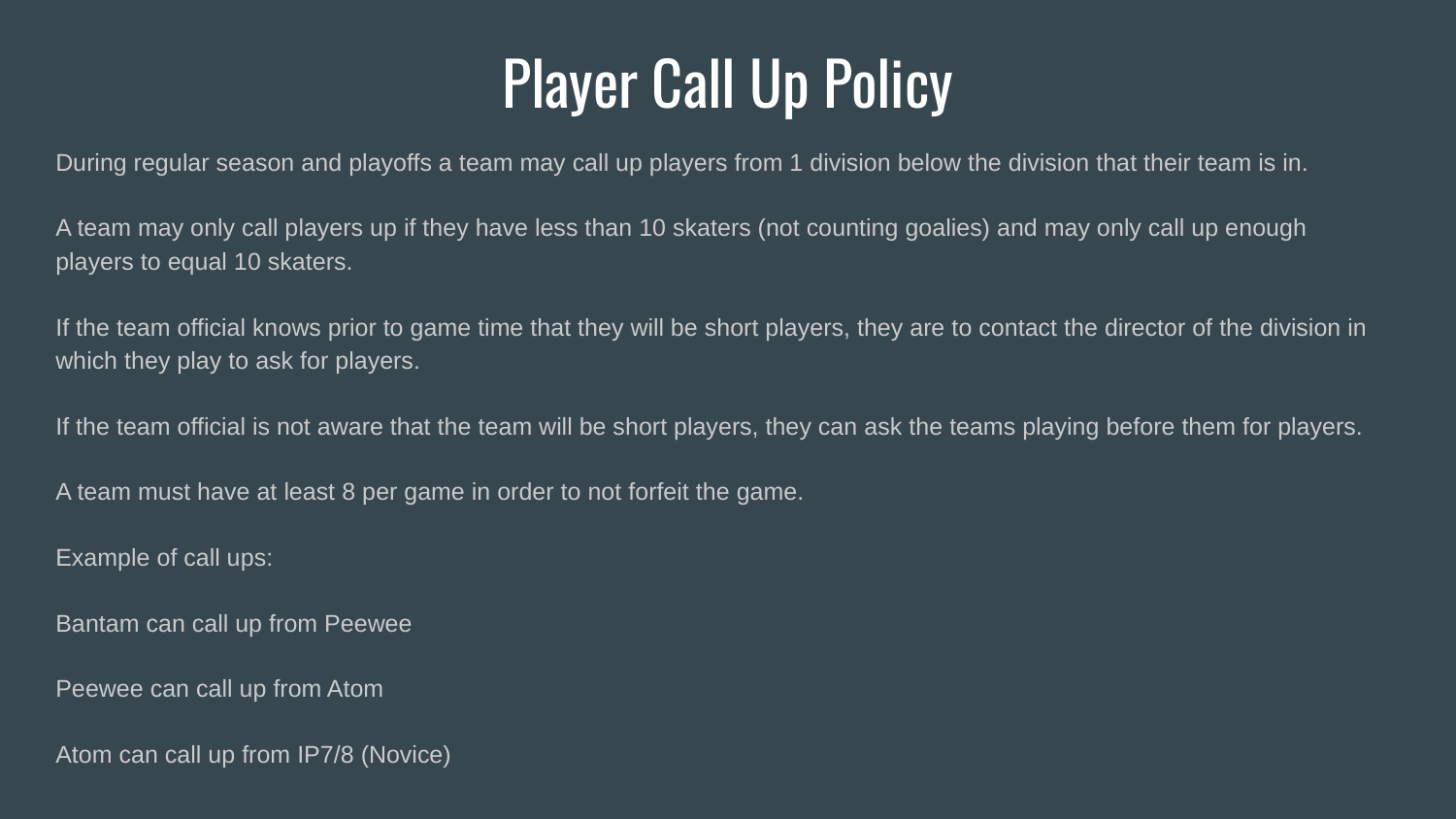

# Player Call Up Policy
During regular season and playoffs a team may call up players from 1 division below the division that their team is in.
A team may only call players up if they have less than 10 skaters (not counting goalies) and may only call up enough players to equal 10 skaters.
If the team official knows prior to game time that they will be short players, they are to contact the director of the division in which they play to ask for players.
If the team official is not aware that the team will be short players, they can ask the teams playing before them for players.
A team must have at least 8 per game in order to not forfeit the game.
Example of call ups:
Bantam can call up from Peewee
Peewee can call up from Atom
Atom can call up from IP7/8 (Novice)